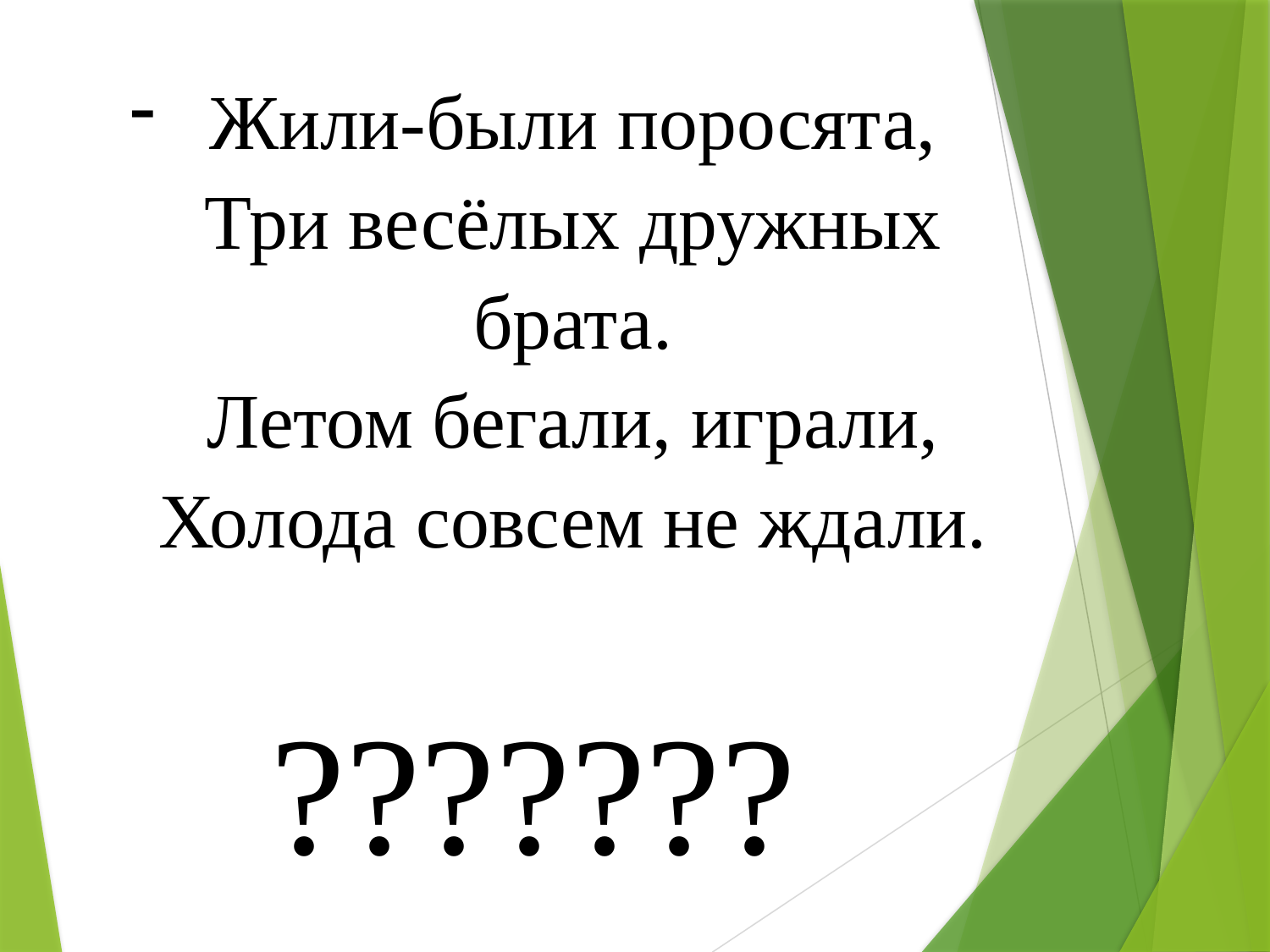

Жили-были поросята,
Три весёлых дружных брата.
Летом бегали, играли,
Холода совсем не ждали.
???????